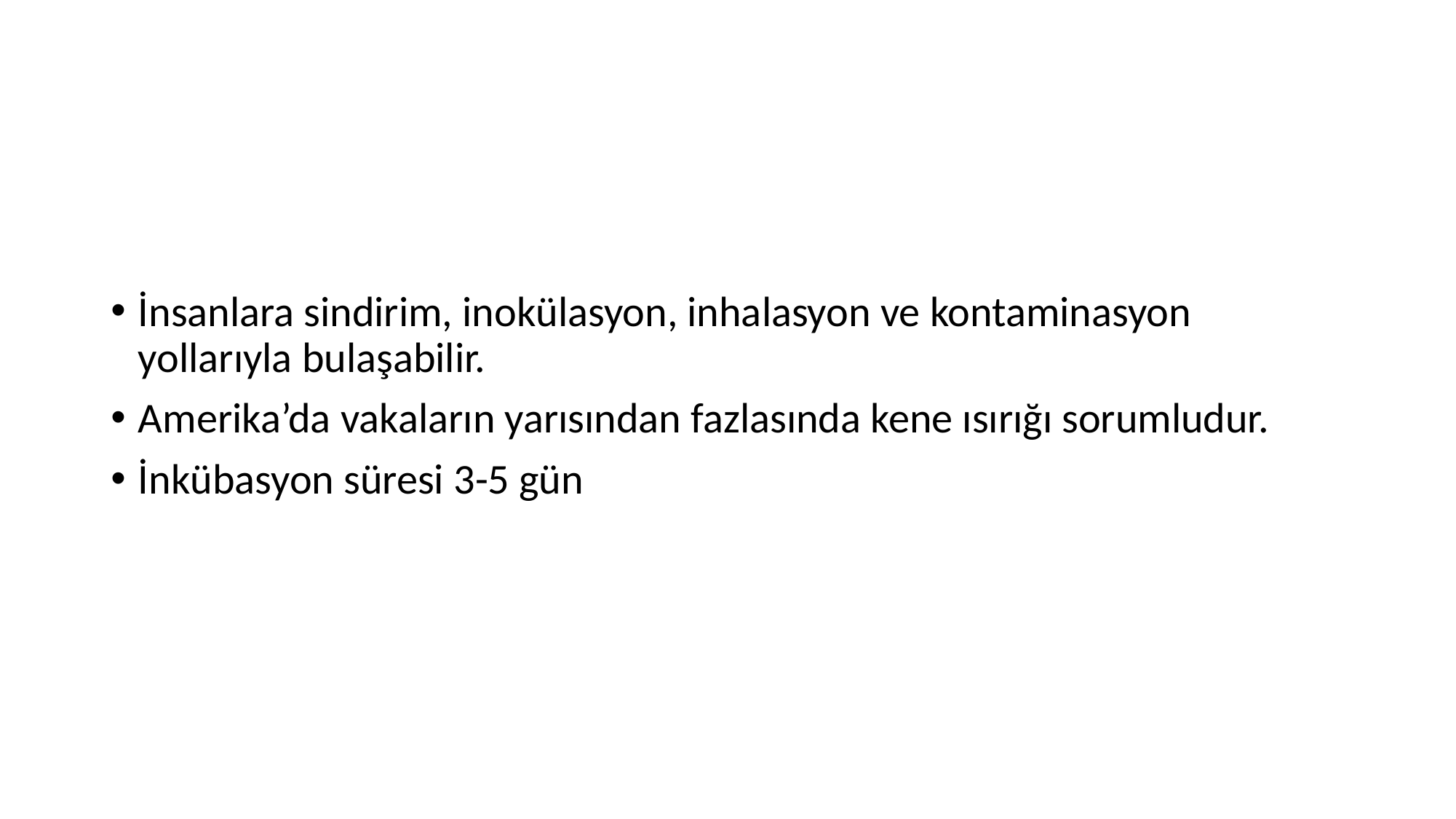

#

İnsanlara sindirim, inokülasyon, inhalasyon ve kontaminasyon yollarıyla bulaşabilir.
Amerika’da vakaların yarısından fazlasında kene ısırığı sorumludur.
İnkübasyon süresi 3-5 gün